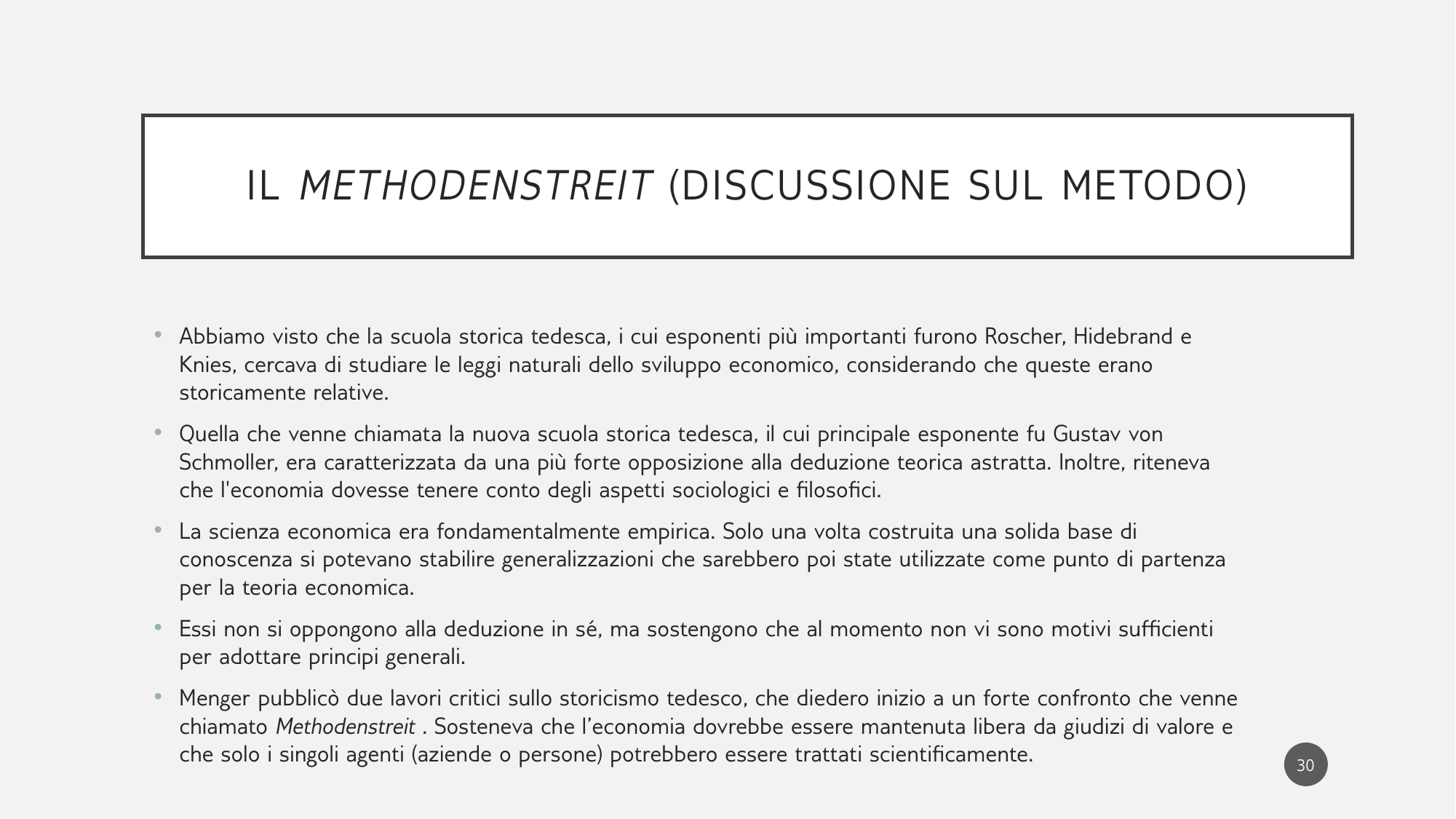

# Il methodenstreit (discussione sul metodo)
Abbiamo visto che la scuola storica tedesca, i cui esponenti più importanti furono Roscher, Hidebrand e Knies, cercava di studiare le leggi naturali dello sviluppo economico, considerando che queste erano storicamente relative.
Quella che venne chiamata la nuova scuola storica tedesca, il cui principale esponente fu Gustav von Schmoller, era caratterizzata da una più forte opposizione alla deduzione teorica astratta. Inoltre, riteneva che l'economia dovesse tenere conto degli aspetti sociologici e filosofici.
La scienza economica era fondamentalmente empirica. Solo una volta costruita una solida base di conoscenza si potevano stabilire generalizzazioni che sarebbero poi state utilizzate come punto di partenza per la teoria economica.
Essi non si oppongono alla deduzione in sé, ma sostengono che al momento non vi sono motivi sufficienti per adottare principi generali.
Menger pubblicò due lavori critici sullo storicismo tedesco, che diedero inizio a un forte confronto che venne chiamato Methodenstreit . Sosteneva che l’economia dovrebbe essere mantenuta libera da giudizi di valore e che solo i singoli agenti (aziende o persone) potrebbero essere trattati scientificamente.
30